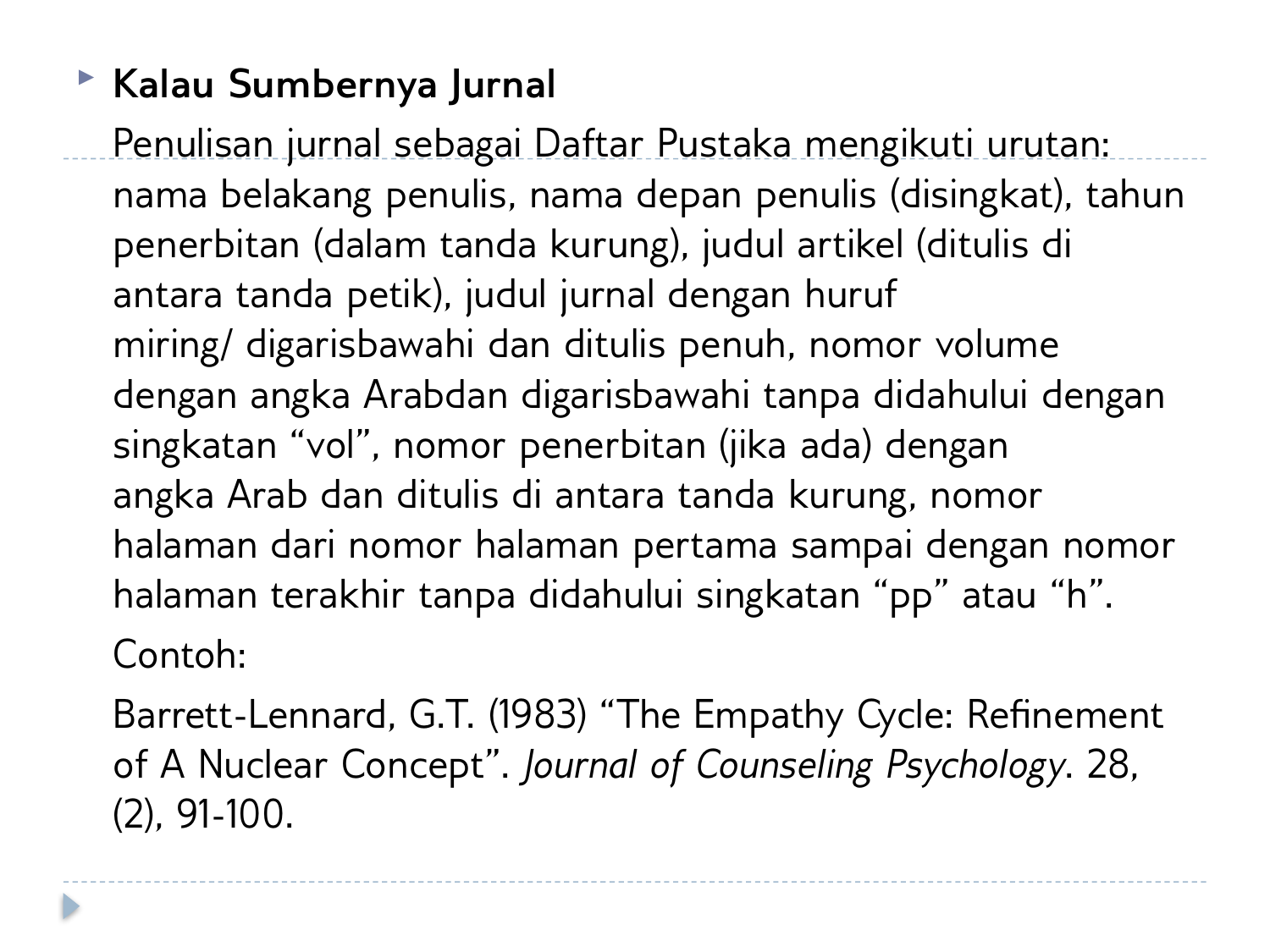

Kalau Sumbernya Jurnal
	Penulisan jurnal sebagai Daftar Pustaka mengikuti urutan: nama belakang penulis, nama depan penulis (disingkat), tahun penerbitan (dalam tanda kurung), judul artikel (ditulis di antara tanda petik), judul jurnal dengan huruf miring/ digarisbawahi dan ditulis penuh, nomor volume dengan angka Arabdan digarisbawahi tanpa didahului dengan singkatan “vol”, nomor penerbitan (jika ada) dengan angka Arab dan ditulis di antara tanda kurung, nomor halaman dari nomor halaman pertama sampai dengan nomor halaman terakhir tanpa didahului singkatan “pp” atau “h”.
	Contoh:
	Barrett-Lennard, G.T. (1983) “The Empathy Cycle: Refinement of A Nuclear Concept”. Journal of Counseling Psychology. 28, (2), 91-100.